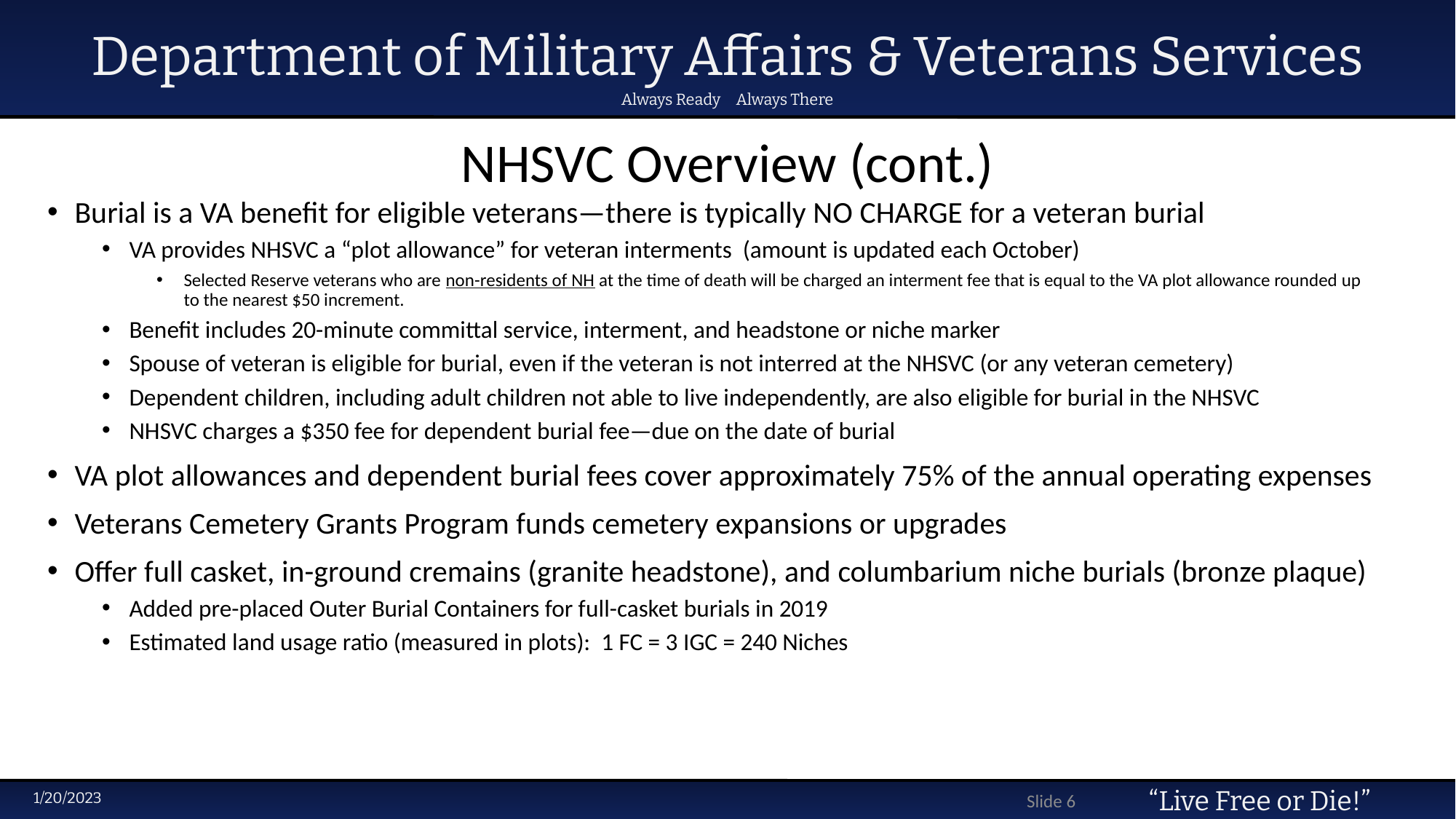

# NHSVC Overview (cont.)
Burial is a VA benefit for eligible veterans—there is typically NO CHARGE for a veteran burial
VA provides NHSVC a “plot allowance” for veteran interments  (amount is updated each October)
Selected Reserve veterans who are non-residents of NH at the time of death will be charged an interment fee that is equal to the VA plot allowance rounded up to the nearest $50 increment.
Benefit includes 20-minute committal service, interment, and headstone or niche marker
Spouse of veteran is eligible for burial, even if the veteran is not interred at the NHSVC (or any veteran cemetery)
Dependent children, including adult children not able to live independently, are also eligible for burial in the NHSVC
NHSVC charges a $350 fee for dependent burial fee—due on the date of burial
VA plot allowances and dependent burial fees cover approximately 75% of the annual operating expenses
Veterans Cemetery Grants Program funds cemetery expansions or upgrades
Offer full casket, in-ground cremains (granite headstone), and columbarium niche burials (bronze plaque)
Added pre-placed Outer Burial Containers for full-casket burials in 2019
Estimated land usage ratio (measured in plots):  1 FC = 3 IGC = 240 Niches